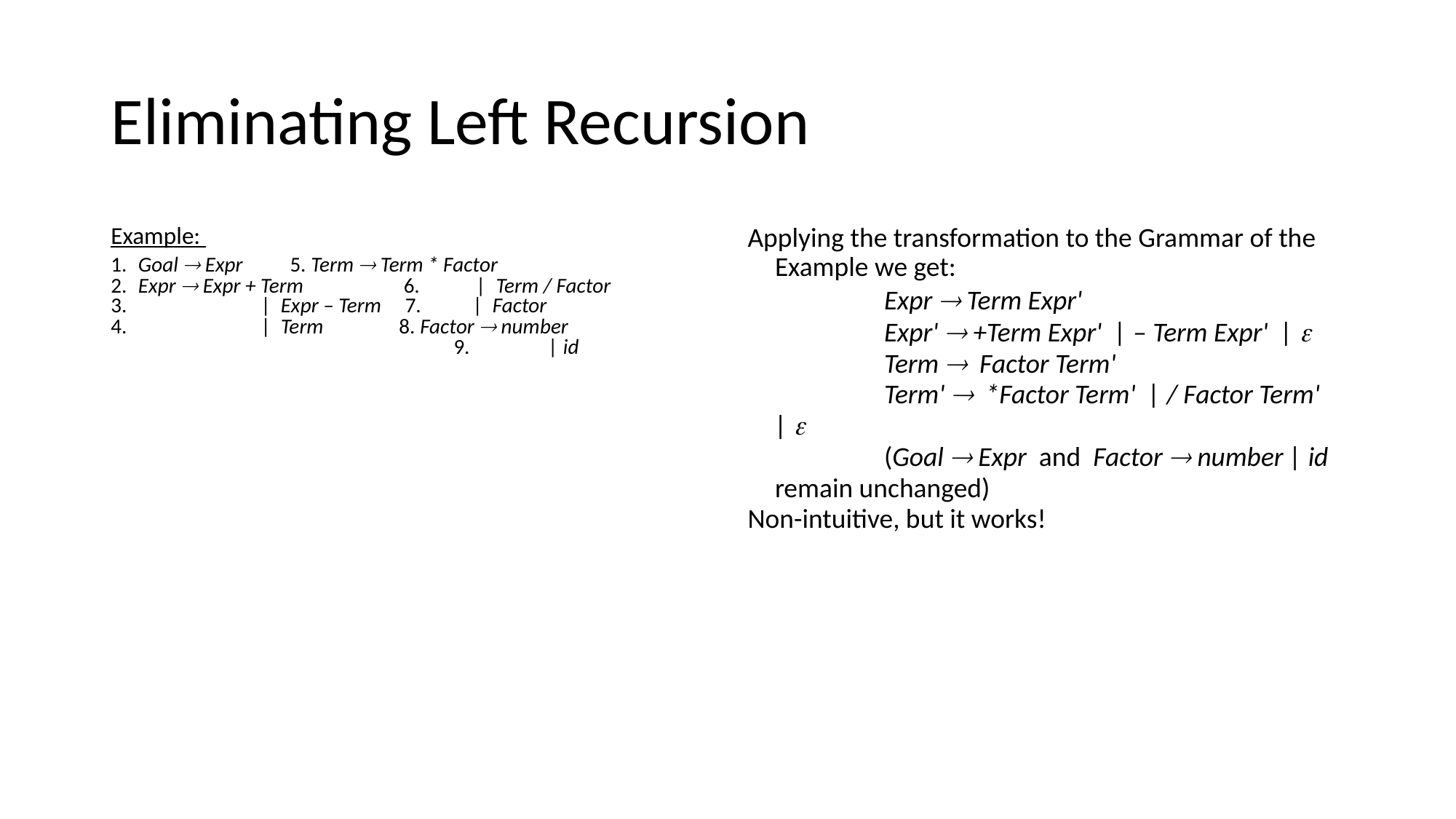

# Eliminating Left Recursion
Example:
1.	Goal → Expr	         5. Term → Term * Factor
2.	Expr → Expr + Term	          6.            |  Term / Factor
3.		   |  Expr – Term     7.           |  Factor
4.		   |  Term	         8. Factor → number
			         9. 	      | id

Applying the transformation to the Grammar of the Example we get:
		Expr → Term Expr'
		Expr' → +Term Expr'  | – Term Expr'  | ε
		Term →  Factor Term'
		Term' →  *Factor Term'  | / Factor Term'  | ε
		(Goal → Expr  and  Factor → number | id  remain unchanged)
Non-intuitive, but it works!